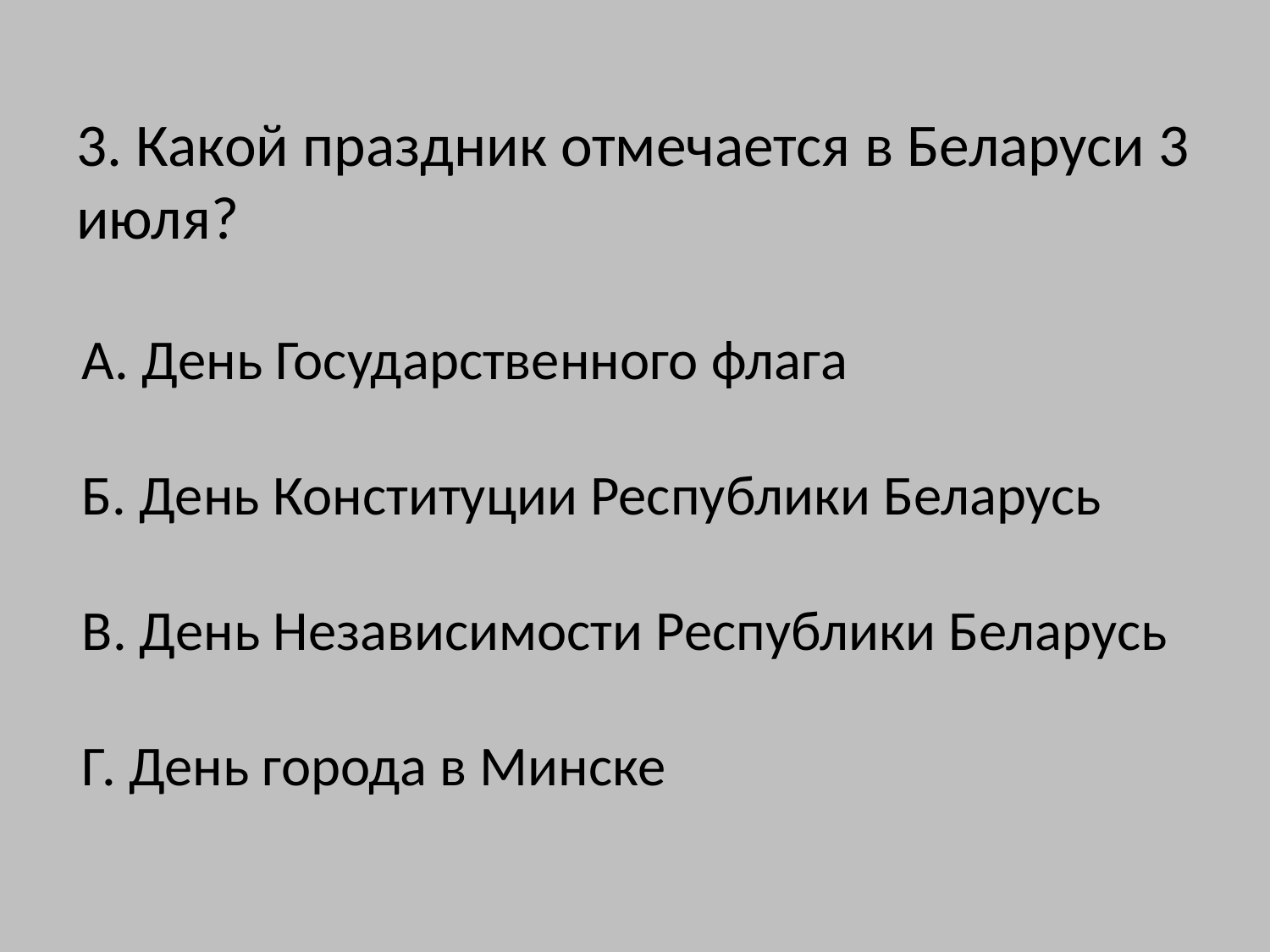

# 3. Какой праздник отмечается в Беларуси 3 июля?
А. День Государственного флага

Б. День Конституции Республики Беларусь

В. День Независимости Республики Беларусь

Г. День города в Минске